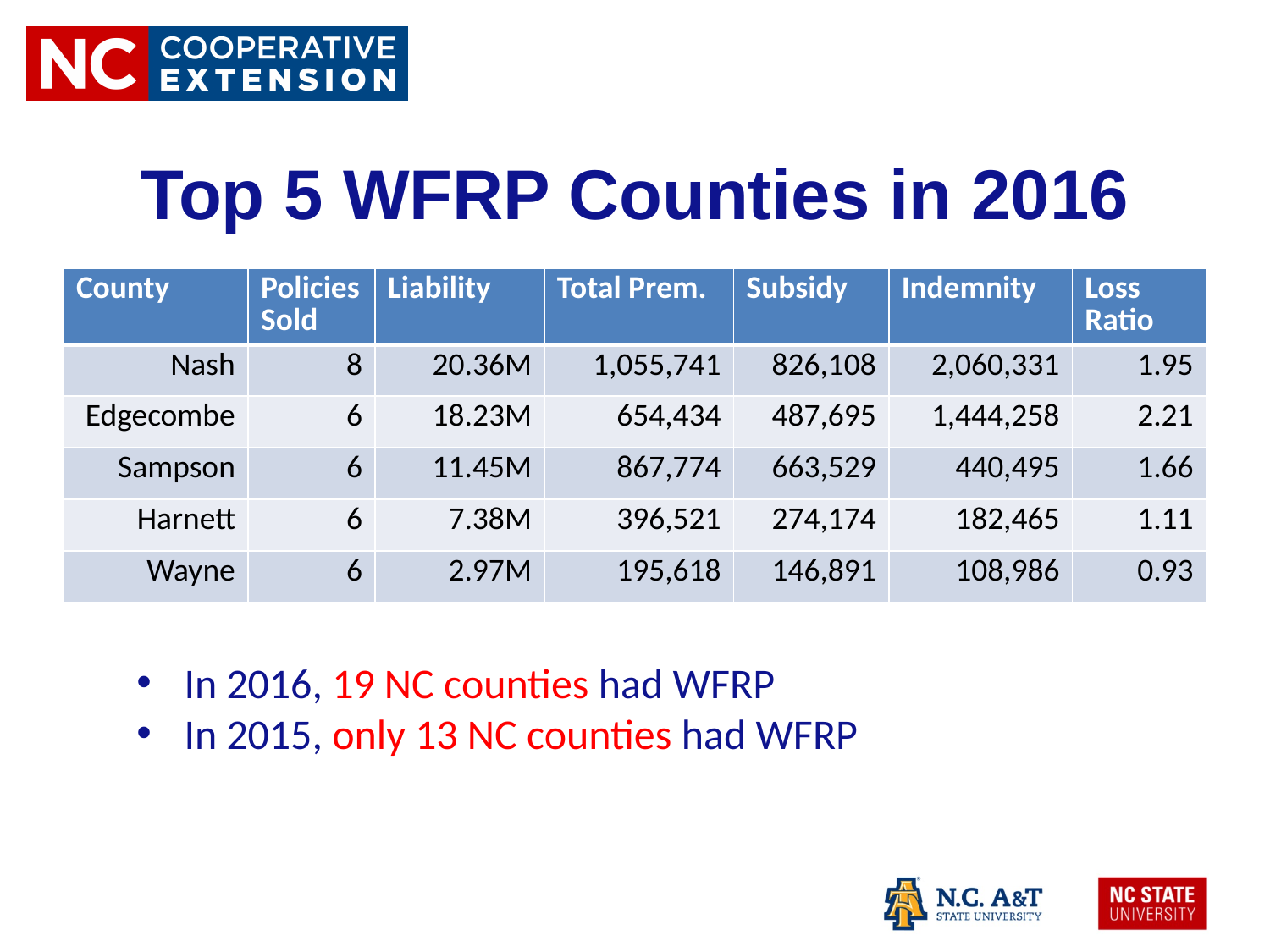

# Top 5 WFRP Counties in 2016
| County | Policies Sold | Liability | Total Prem. | Subsidy | Indemnity | Loss Ratio |
| --- | --- | --- | --- | --- | --- | --- |
| Nash | 8 | 20.36M | 1,055,741 | 826,108 | 2,060,331 | 1.95 |
| Edgecombe | 6 | 18.23M | 654,434 | 487,695 | 1,444,258 | 2.21 |
| Sampson | 6 | 11.45M | 867,774 | 663,529 | 440,495 | 1.66 |
| Harnett | 6 | 7.38M | 396,521 | 274,174 | 182,465 | 1.11 |
| Wayne | 6 | 2.97M | 195,618 | 146,891 | 108,986 | 0.93 |
In 2016, 19 NC counties had WFRP
In 2015, only 13 NC counties had WFRP